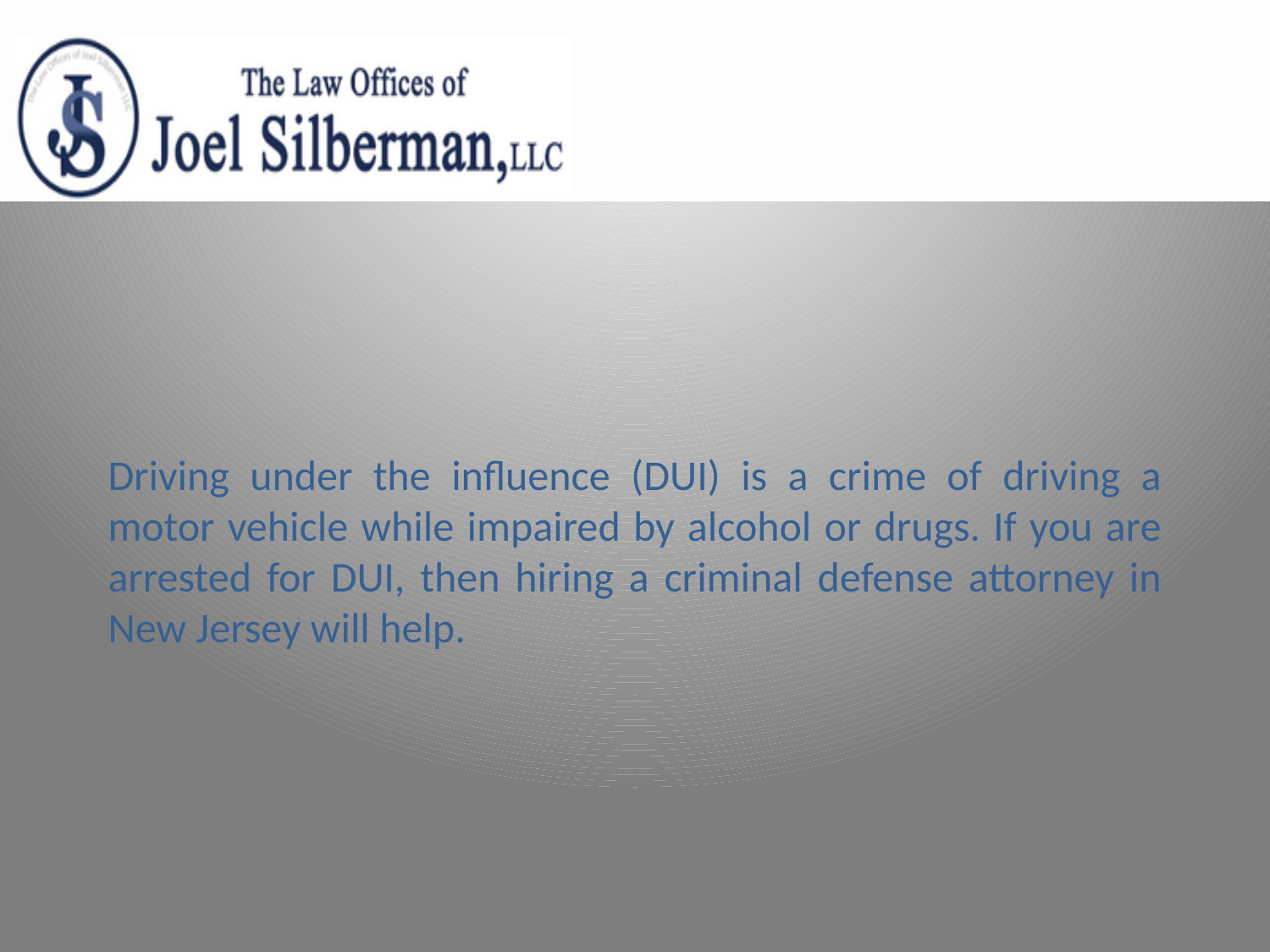

Driving under the influence (DUI) is a crime of driving a motor vehicle while impaired by alcohol or drugs. If you are arrested for DUI, then hiring a criminal defense attorney in New Jersey will help.